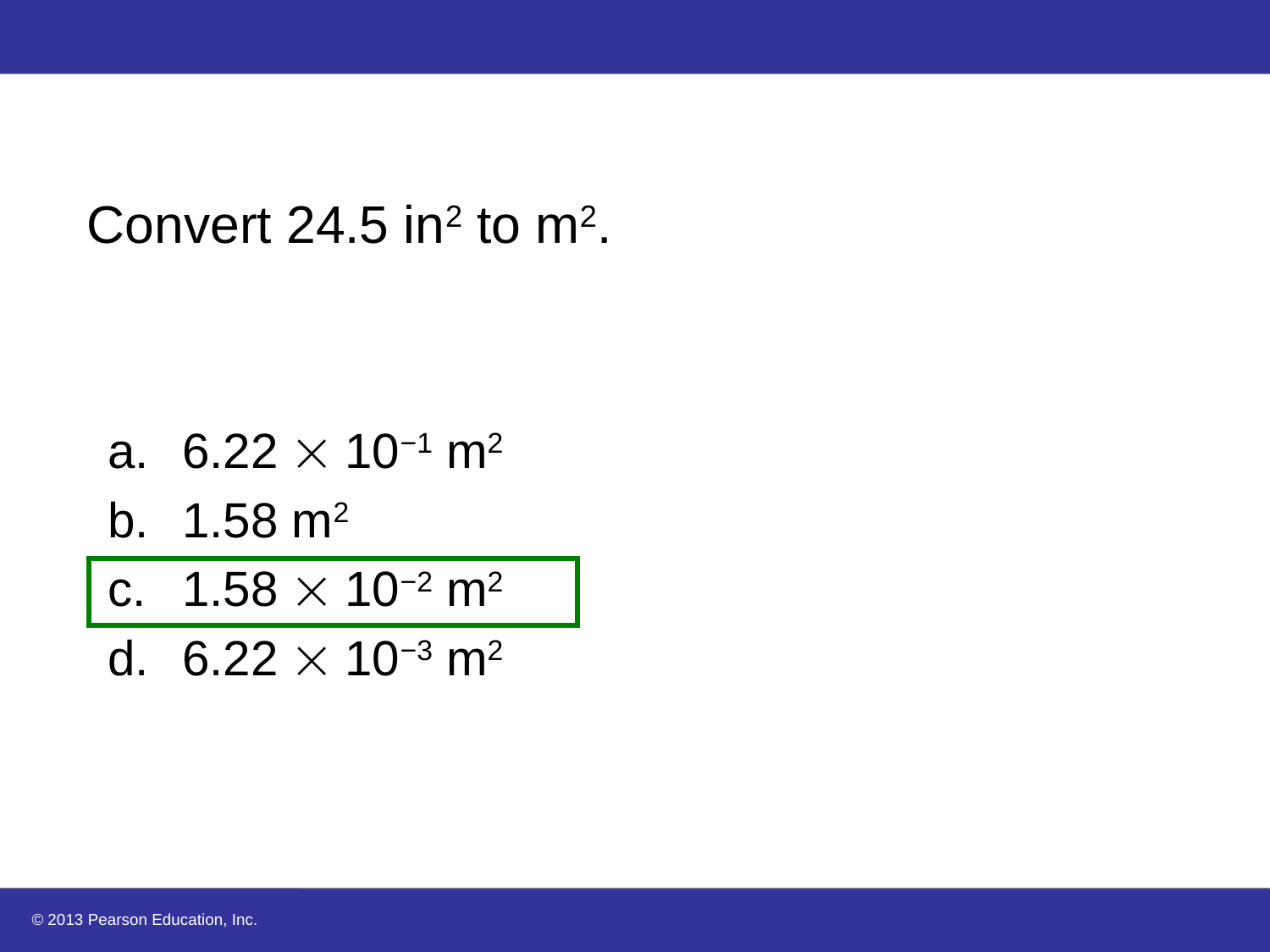

# Convert 24.5 in2 to m2.
6.22 × 10−1 m2
1.58 m2
1.58 × 10−2 m2
6.22 × 10−3 m2